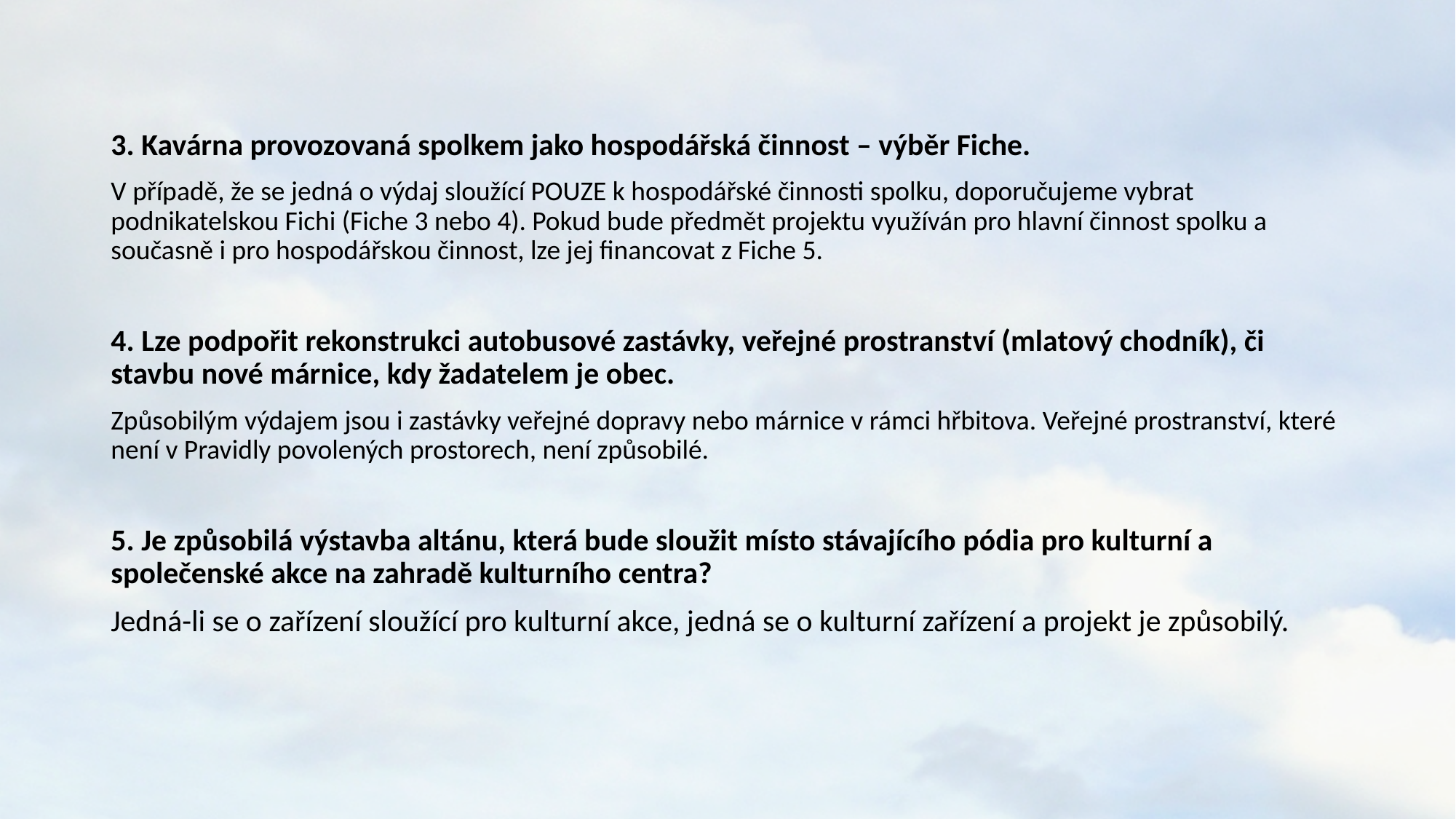

#
3. Kavárna provozovaná spolkem jako hospodářská činnost – výběr Fiche.
V případě, že se jedná o výdaj sloužící POUZE k hospodářské činnosti spolku, doporučujeme vybrat podnikatelskou Fichi (Fiche 3 nebo 4). Pokud bude předmět projektu využíván pro hlavní činnost spolku a současně i pro hospodářskou činnost, lze jej financovat z Fiche 5.

4. Lze podpořit rekonstrukci autobusové zastávky, veřejné prostranství (mlatový chodník), či stavbu nové márnice, kdy žadatelem je obec.
Způsobilým výdajem jsou i zastávky veřejné dopravy nebo márnice v rámci hřbitova. Veřejné prostranství, které není v Pravidly povolených prostorech, není způsobilé.

5. Je způsobilá výstavba altánu, která bude sloužit místo stávajícího pódia pro kulturní a společenské akce na zahradě kulturního centra?
Jedná-li se o zařízení sloužící pro kulturní akce, jedná se o kulturní zařízení a projekt je způsobilý.